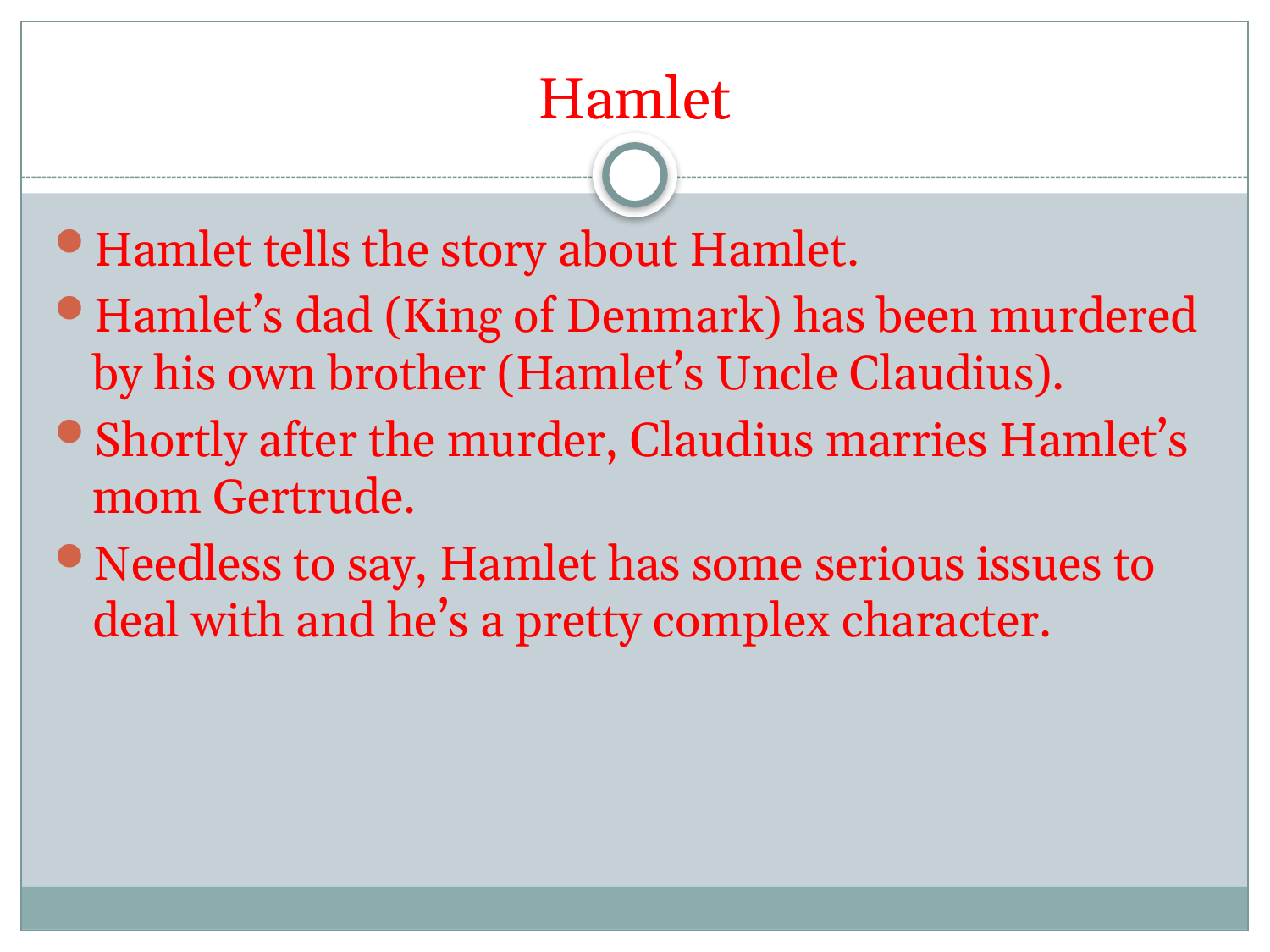

# Hamlet
Hamlet tells the story about Hamlet.
Hamlet’s dad (King of Denmark) has been murdered by his own brother (Hamlet’s Uncle Claudius).
Shortly after the murder, Claudius marries Hamlet’s mom Gertrude.
Needless to say, Hamlet has some serious issues to deal with and he’s a pretty complex character.